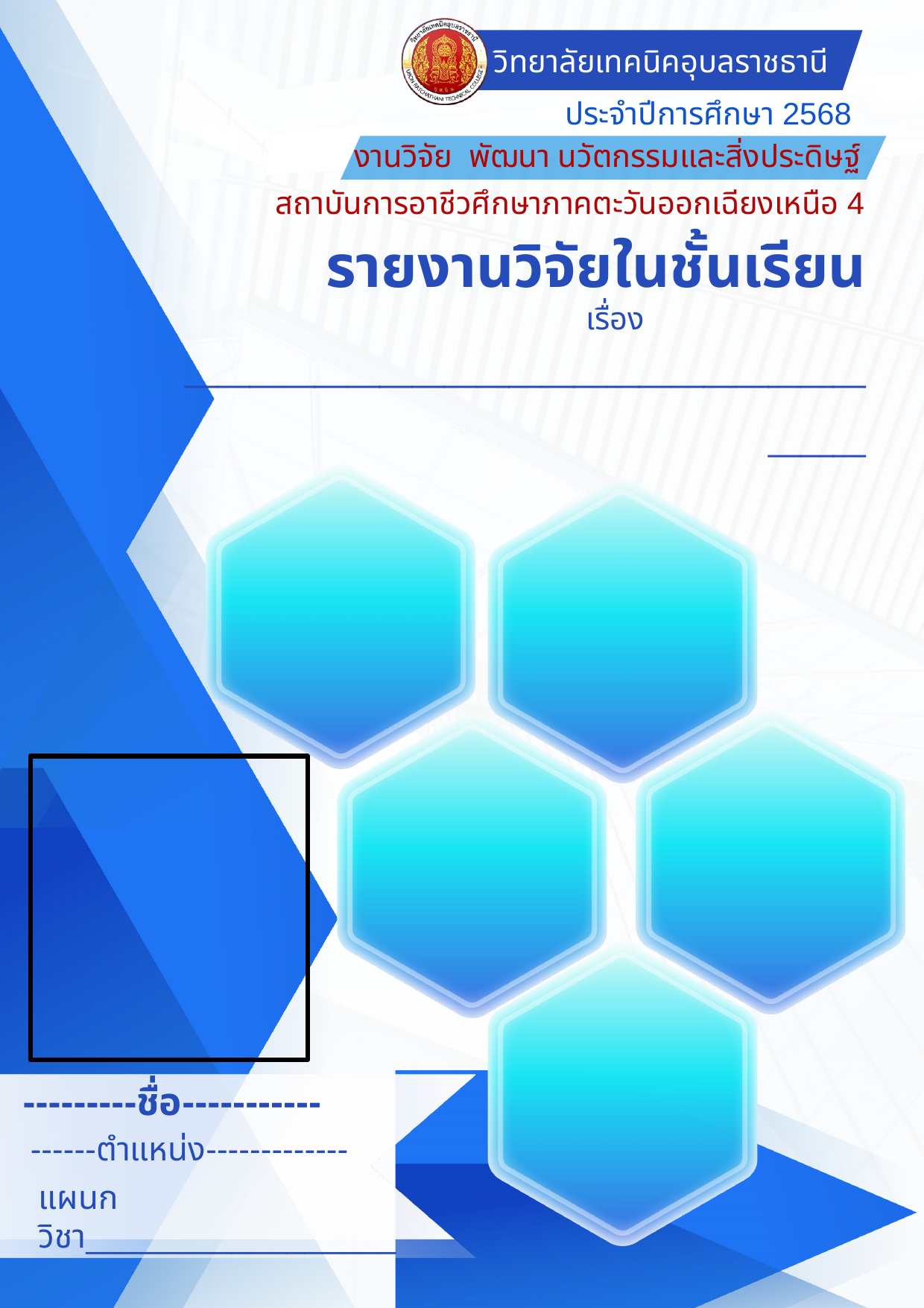

วิทยาลัยเทคนิคอุบลราชธานี
ประจำปีการศึกษา 2568

งานวิจัย  พัฒนา นวัตกรรมและสิ่งประดิษฐ์
สถาบันการอาชีวศึกษาภาคตะวันออกเฉียงเหนือ 4
รายงานวิจัยในชั้นเรียน

เรื่อง

________________________

---------ชื่อ-----------
------ตำแหน่ง-------------
แผนกวิชา_________________